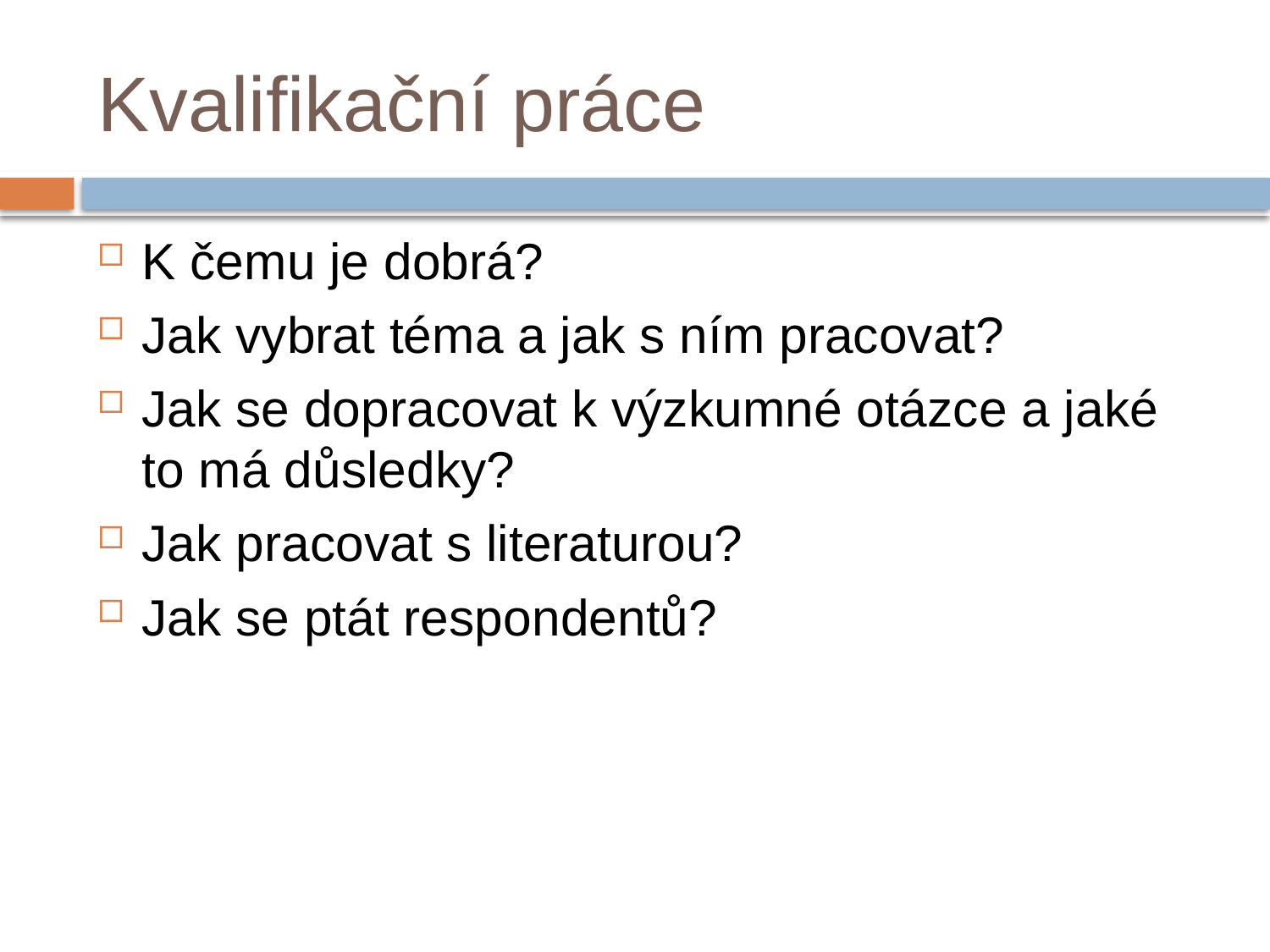

# Kvalifikační práce
K čemu je dobrá?
Jak vybrat téma a jak s ním pracovat?
Jak se dopracovat k výzkumné otázce a jaké to má důsledky?
Jak pracovat s literaturou?
Jak se ptát respondentů?